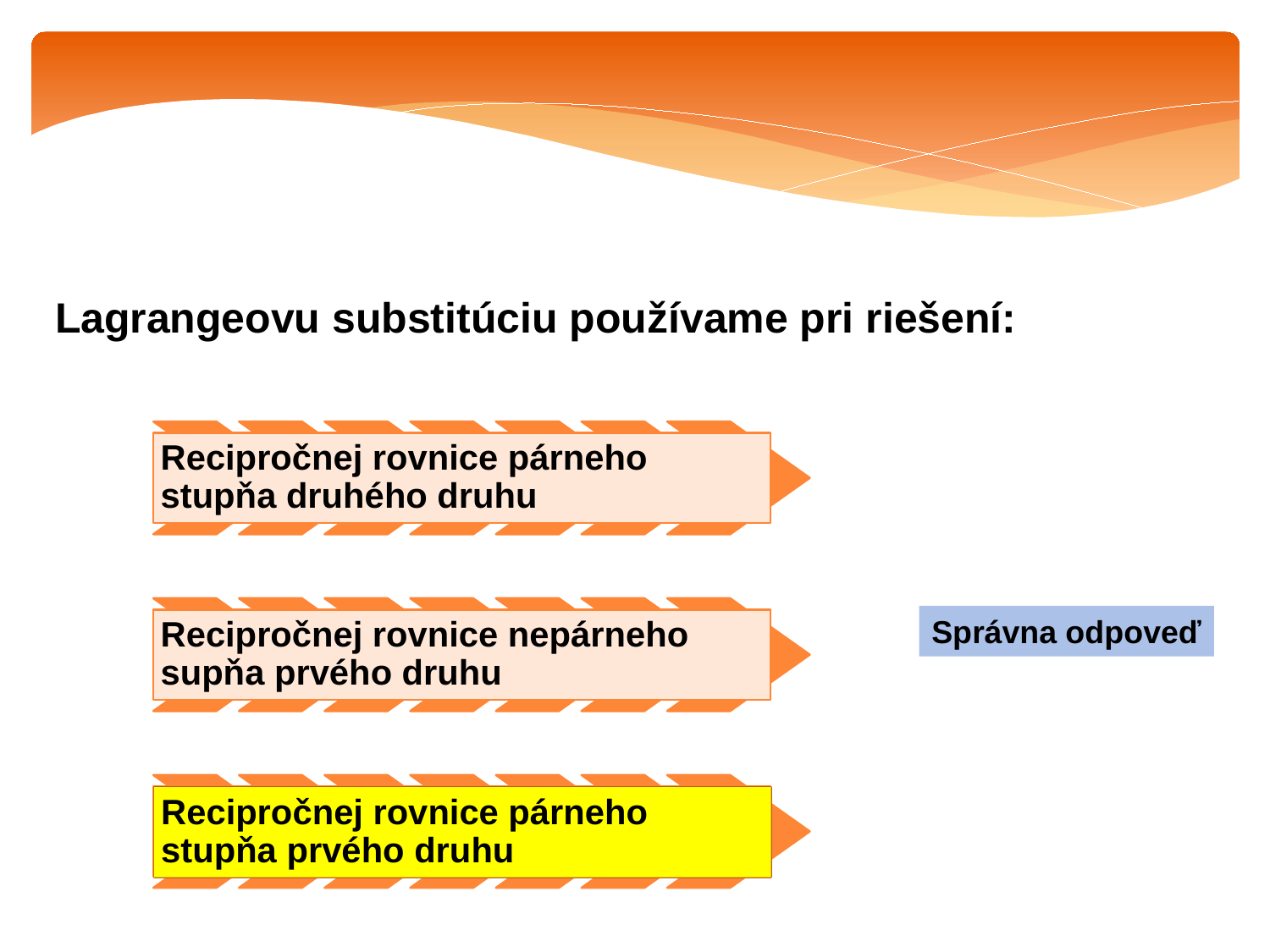

Lagrangeovu substitúciu používame pri riešení:

Recipročnej rovnice párneho stupňa druhého druhu

Recipročnej rovnice nepárneho supňa prvého druhu

Recipročnej rovnice párneho stupňa prvého druhu
Správna odpoveď

Recipročnej rovnice párneho stupňa prvého druhu